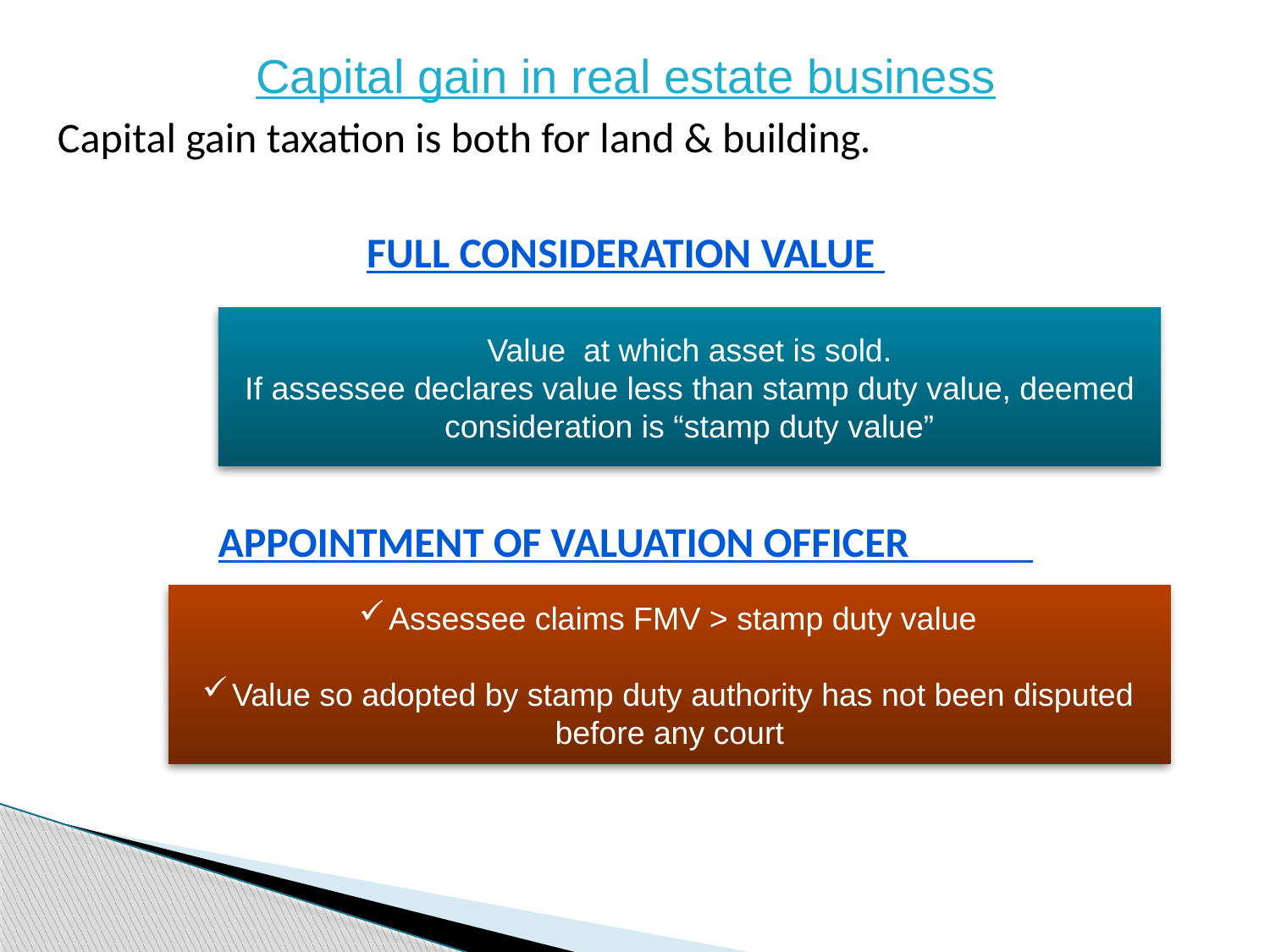

Capital gain in real estate business
Capital gain taxation is both for land & building.

Full consideration Value

Appointment of valuation officer

Value  at which asset is sold.
If assessee declares value less than stamp duty value, deemed consideration is “stamp duty value”
Assessee claims FMV > stamp duty value

Value so adopted by stamp duty authority has not been disputed before any court